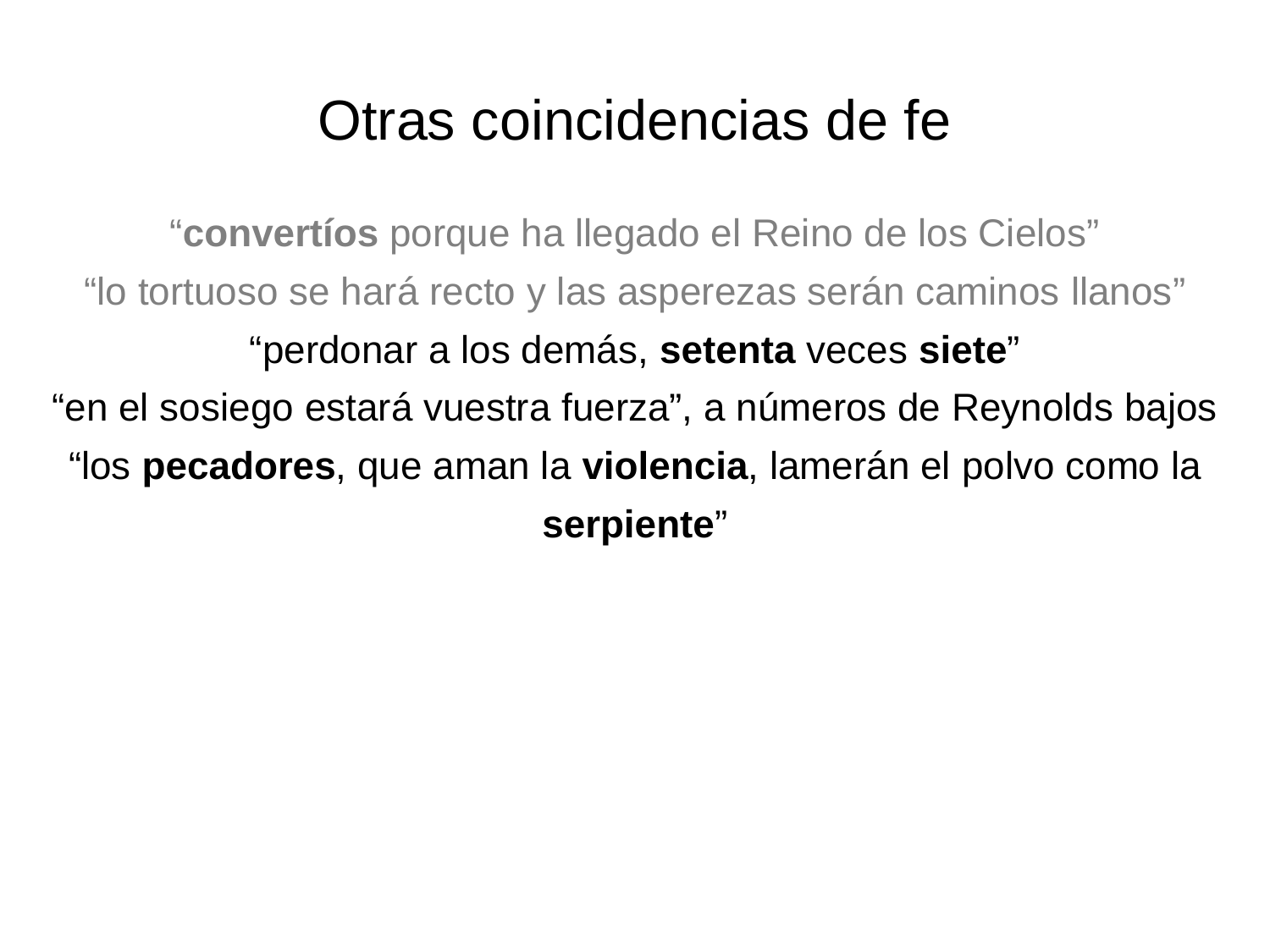

# Otras coincidencias de fe
“convertíos porque ha llegado el Reino de los Cielos”
“lo tortuoso se hará recto y las asperezas serán caminos llanos”
“perdonar a los demás, setenta veces siete”
“en el sosiego estará vuestra fuerza”, a números de Reynolds bajos
“los pecadores, que aman la violencia, lamerán el polvo como la serpiente”